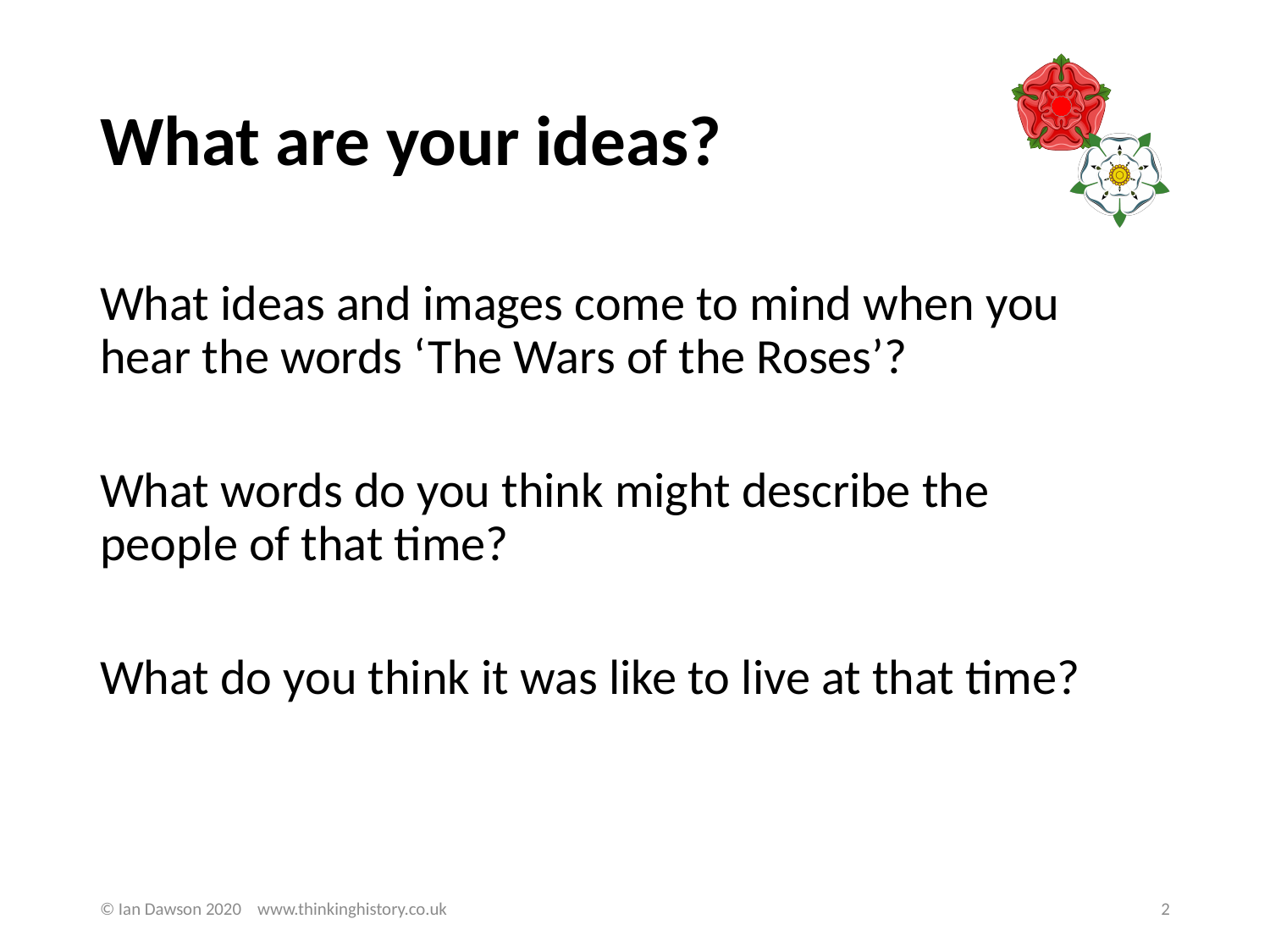

# What are your ideas?
What ideas and images come to mind when you hear the words ‘The Wars of the Roses’?

What words do you think might describe the people of that time?

What do you think it was like to live at that time?

© Ian Dawson 2020    www.thinkinghistory.co.uk
2